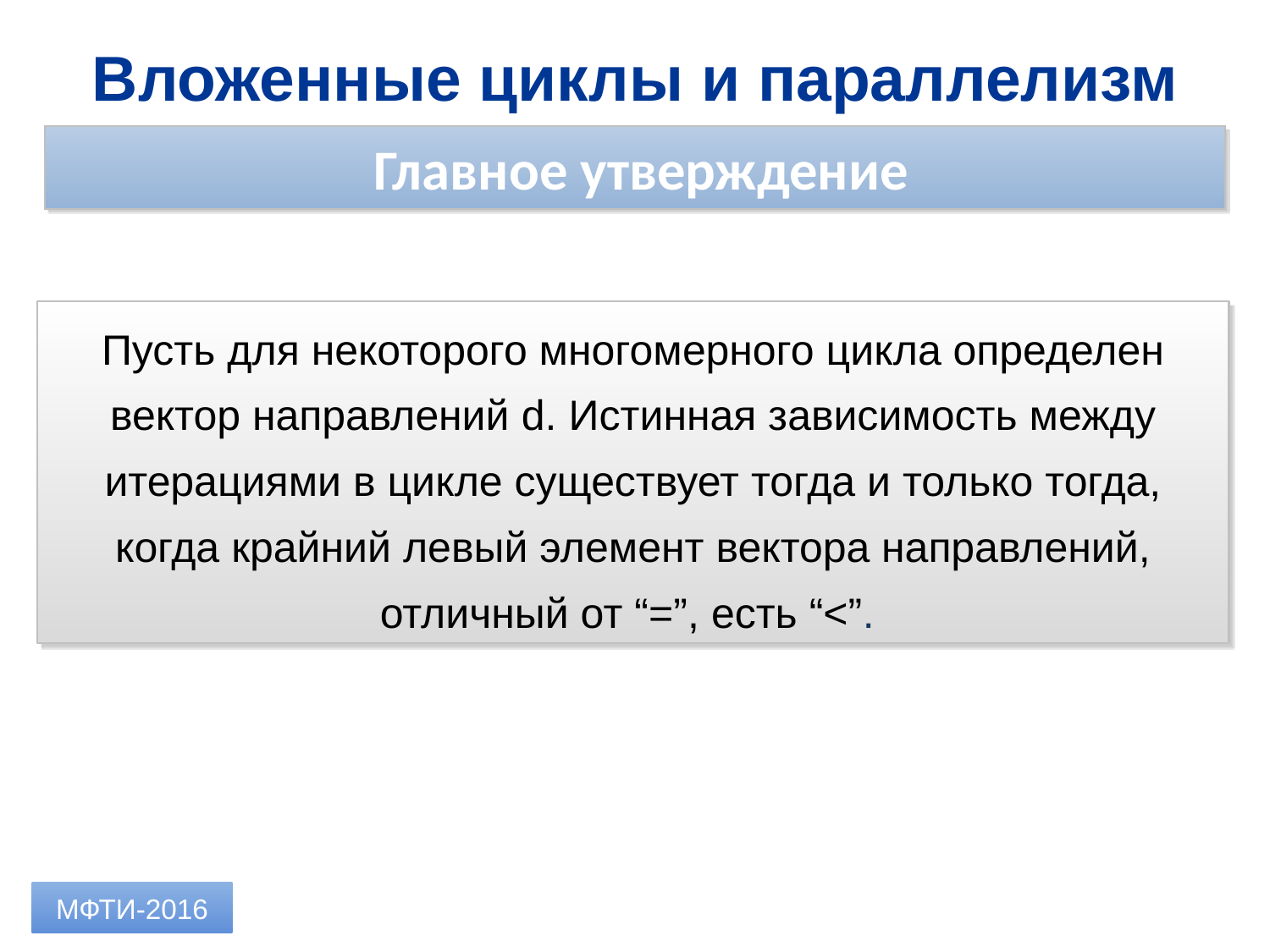

Вложенные циклы и параллелизм
 Главное утверждение
Пусть для некоторого многомерного цикла определен вектор направлений d. Истинная зависимость между итерациями в цикле существует тогда и только тогда, когда крайний левый элемент вектора направлений, отличный от “=”, есть “<”.
МФТИ-2016